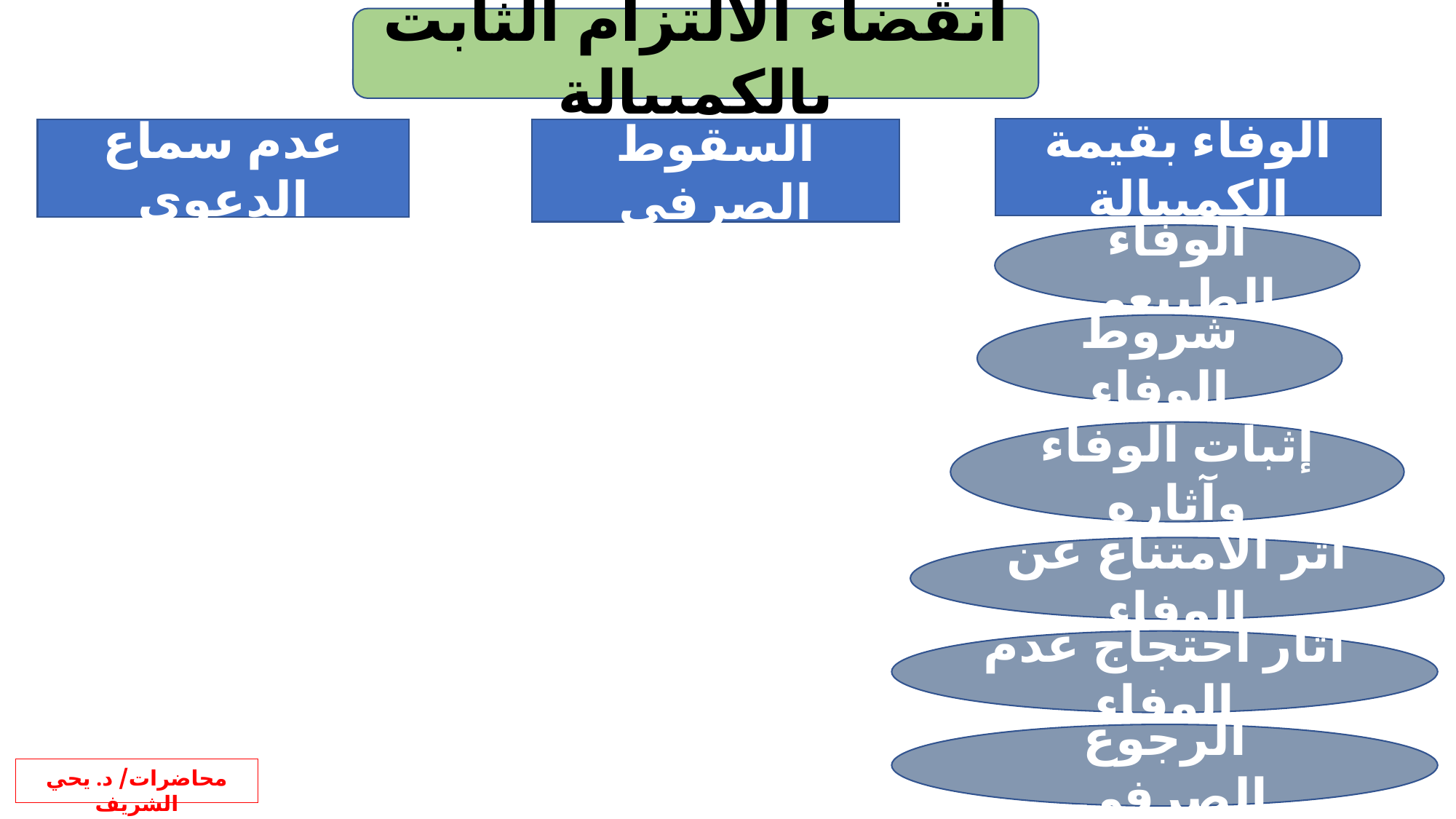

انقضاء الالتزام الثابت بالكمبيالة
الوفاء بقيمة الكمبيالة
عدم سماع الدعوى
السقوط الصرفي
الوفاء الطبيعي
شروط الوفاء
إثبات الوفاء وآثاره
أثر الامتناع عن الوفاء
آثار احتجاج عدم الوفاء
الرجوع الصرفي